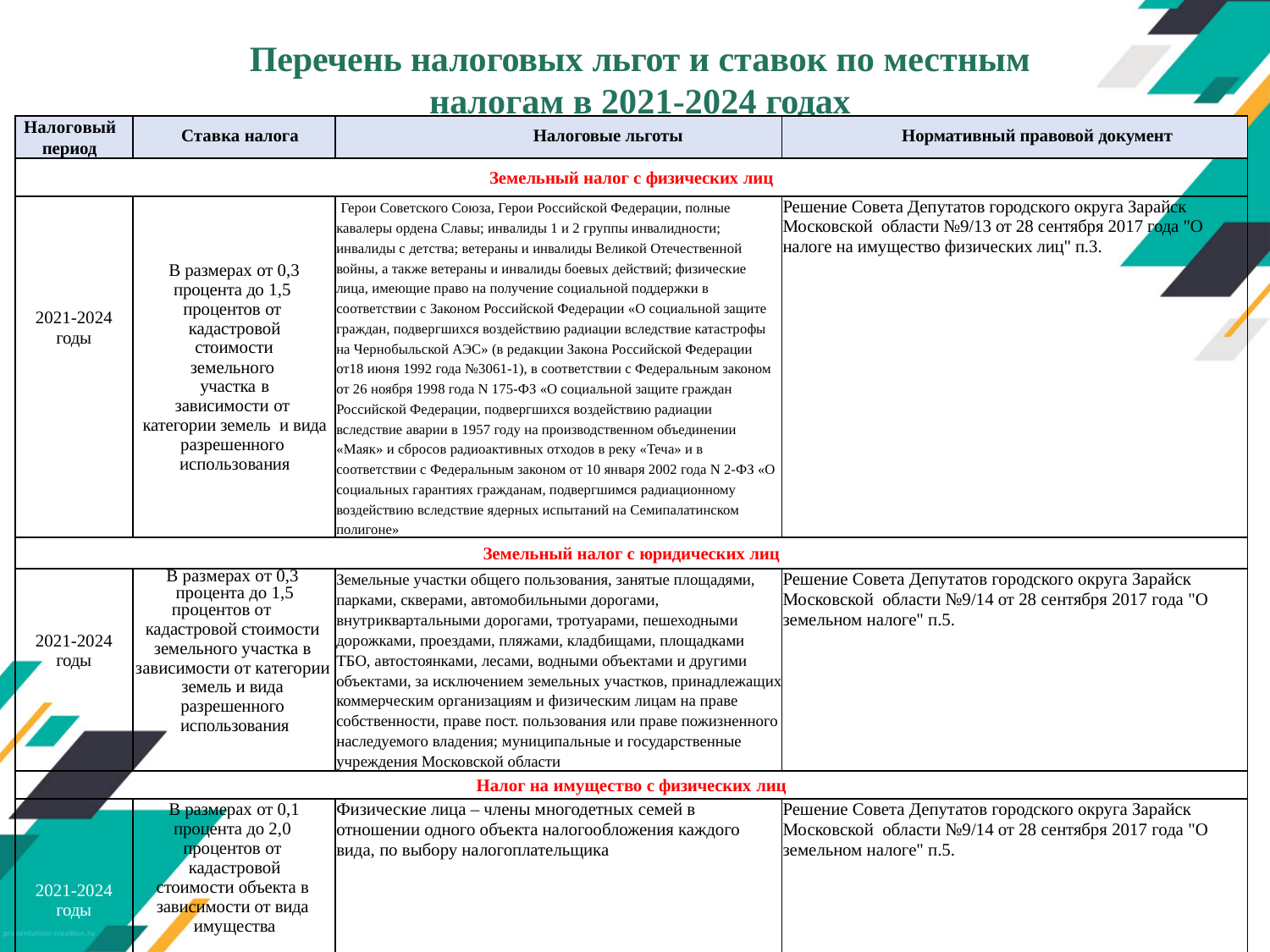

# Перечень налоговых льгот и ставок по местным налогам в 2021-2024 годах
| Налоговый период | Ставка налога | Налоговые льготы | Нормативный правовой документ |
| --- | --- | --- | --- |
| Земельный налог с физических лиц |  |  |  |
| 2021-2024 годы | В размерах от 0,3 процента до 1,5 процентов от кадастровой стоимости земельного участка в зависимости от категории земель и вида разрешенного использования | Герои Советского Союза, Герои Российской Федерации, полные кавалеры ордена Славы; инвалиды 1 и 2 группы инвалидности; инвалиды с детства; ветераны и инвалиды Великой Отечественной войны, а также ветераны и инвалиды боевых действий; физические лица, имеющие право на получение социальной поддержки в соответствии с Законом Российской Федерации «О социальной защите граждан, подвергшихся воздействию радиации вследствие катастрофы на Чернобыльской АЭС» (в редакции Закона Российской Федерации от18 июня 1992 года №3061-1), в соответствии с Федеральным законом от 26 ноября 1998 года N 175-ФЗ «О социальной защите граждан Российской Федерации, подвергшихся воздействию радиации вследствие аварии в 1957 году на производственном объединении «Маяк» и сбросов радиоактивных отходов в реку «Теча» и в соответствии с Федеральным законом от 10 января 2002 года N 2-ФЗ «О социальных гарантиях гражданам, подвергшимся радиационному воздействию вследствие ядерных испытаний на Семипалатинском полигоне» | Решение Совета Депутатов городского округа Зарайск Московской области №9/13 от 28 сентября 2017 года "О налоге на имущество физических лиц" п.3. |
| Земельный налог с юридических лиц |  |  |  |
| 2021-2024 годы | В размерах от 0,3 процента до 1,5 процентов от кадастровой стоимости земельного участка в зависимости от категории земель и вида разрешенного использования | Земельные участки общего пользования, занятые площадями, парками, скверами, автомобильными дорогами, внутриквартальными дорогами, тротуарами, пешеходными дорожками, проездами, пляжами, кладбищами, площадками ТБО, автостоянками, лесами, водными объектами и другими объектами, за исключением земельных участков, принадлежащих коммерческим организациям и физическим лицам на праве собственности, праве пост. пользования или праве пожизненного наследуемого владения; муниципальные и государственные учреждения Московской области | Решение Совета Депутатов городского округа Зарайск Московской области №9/14 от 28 сентября 2017 года "О земельном налоге" п.5. |
| Налог на имущество с физических лиц |  |  |  |
| 2021-2024 годы | В размерах от 0,1 процента до 2,0 процентов от кадастровой стоимости объекта в зависимости от вида имущества | Физические лица – члены многодетных семей в отношении одного объекта налогообложения каждого вида, по выбору налогоплательщика | Решение Совета Депутатов городского округа Зарайск Московской области №9/14 от 28 сентября 2017 года "О земельном налоге" п.5. |